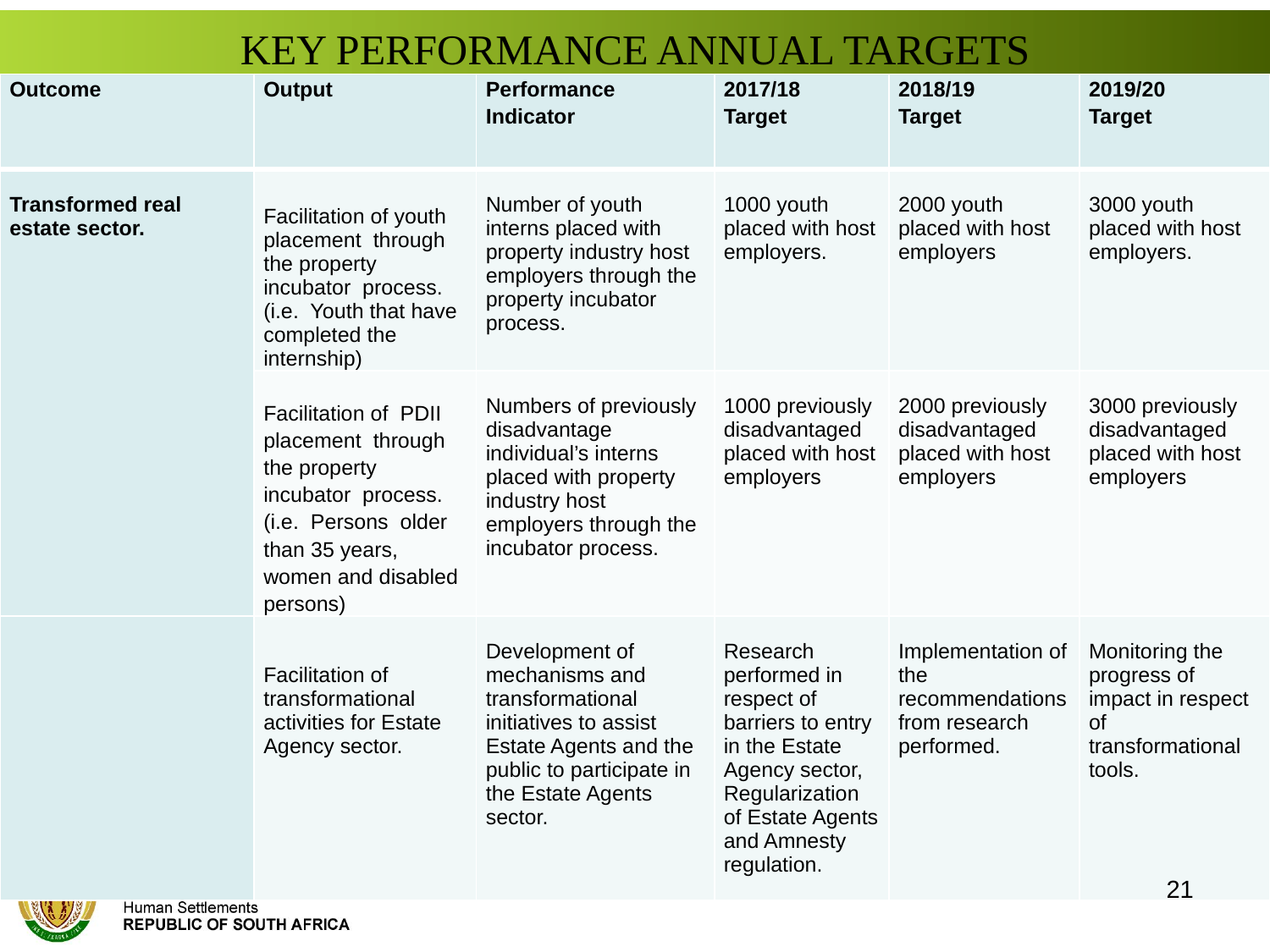

# KEY PERFORMANCE ANNUAL TARGETS
| Outcome | Output | Performance Indicator | 2017/18 Target | 2018/19 Target | 2019/20 Target |
| --- | --- | --- | --- | --- | --- |
| Transformed real estate sector. | Facilitation of youth placement through the property incubator process.(i.e. Youth that have completed the internship) | Number of youth interns placed with property industry host employers through the property incubator process. | 1000 youth placed with host employers. | 2000 youth placed with host employers | 3000 youth placed with host employers. |
|  | Facilitation of PDII placement through the property incubator process.(i.e. Persons older than 35 years, women and disabled persons) | Numbers of previously disadvantage individual’s interns placed with property industry host employers through the incubator process. | 1000 previously disadvantaged placed with host employers | 2000 previously disadvantaged placed with host employers | 3000 previously disadvantaged placed with host employers |
|  | Facilitation of transformational activities for Estate Agency sector. | Development of mechanisms and transformational initiatives to assist Estate Agents and the public to participate in the Estate Agents sector. | Research performed in respect of barriers to entry in the Estate Agency sector, Regularization of Estate Agents and Amnesty regulation. | Implementation of the recommendations from research performed. | Monitoring the progress of impact in respect of transformational tools. |

21